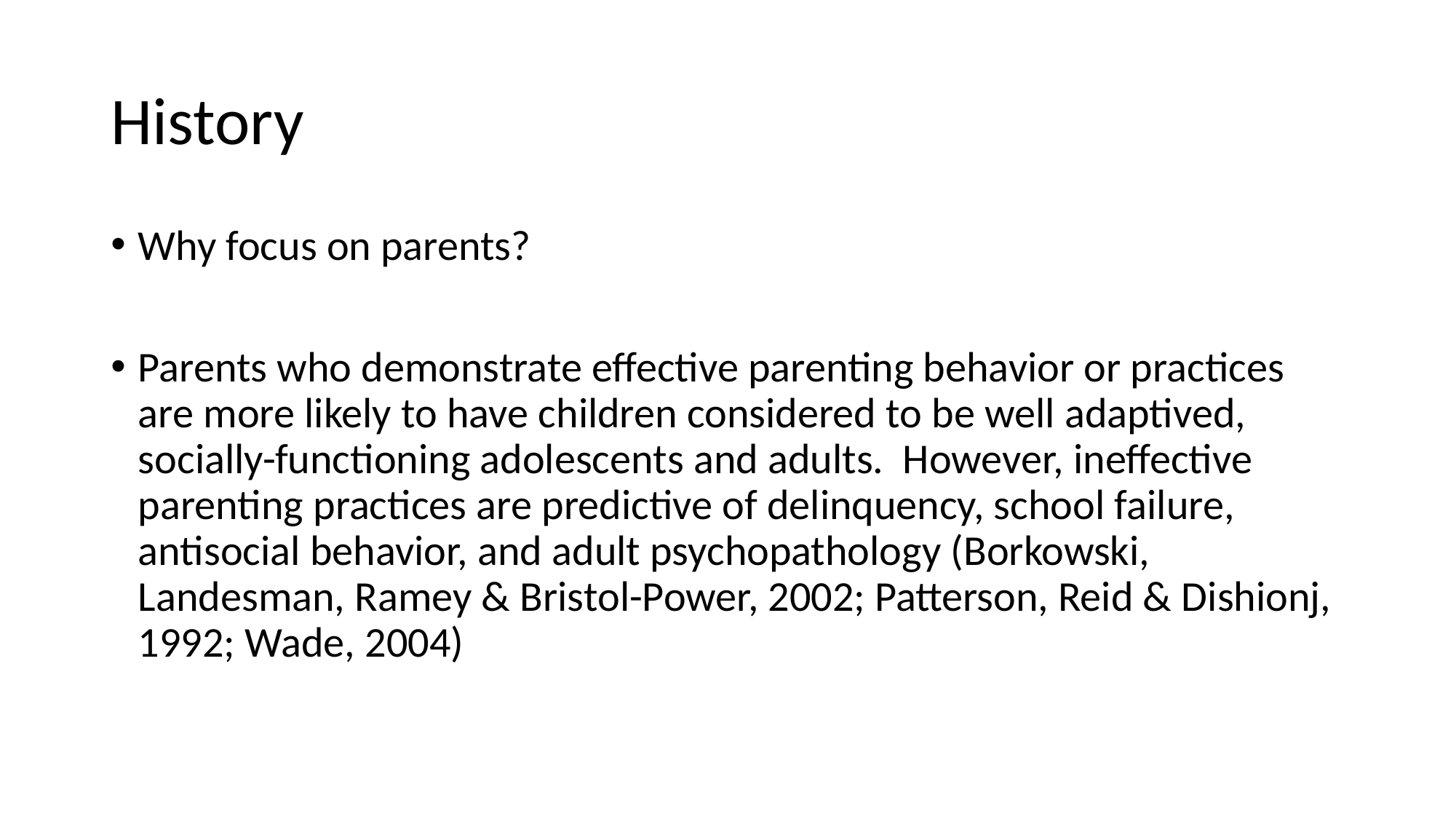

# History
Why focus on parents?

Parents who demonstrate effective parenting behavior or practices are more likely to have children considered to be well adaptived, socially-functioning adolescents and adults.  However, ineffective parenting practices are predictive of delinquency, school failure, antisocial behavior, and adult psychopathology (Borkowski, Landesman, Ramey & Bristol-Power, 2002; Patterson, Reid & Dishionj, 1992; Wade, 2004)